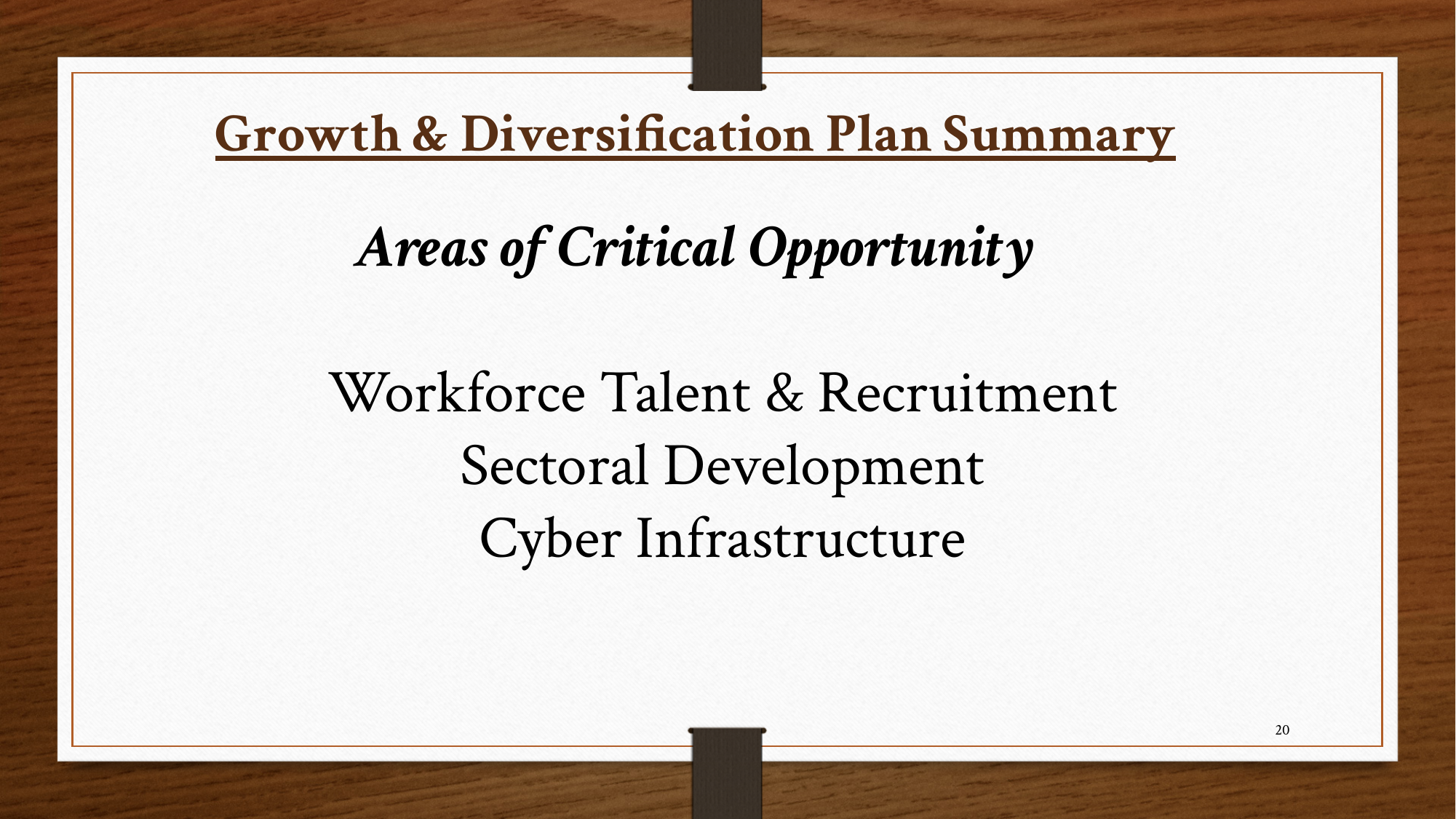

Growth & Diversification Plan Summary

Areas of Critical Opportunity

Workforce Talent & Recruitment
Sectoral Development
Cyber Infrastructure
20